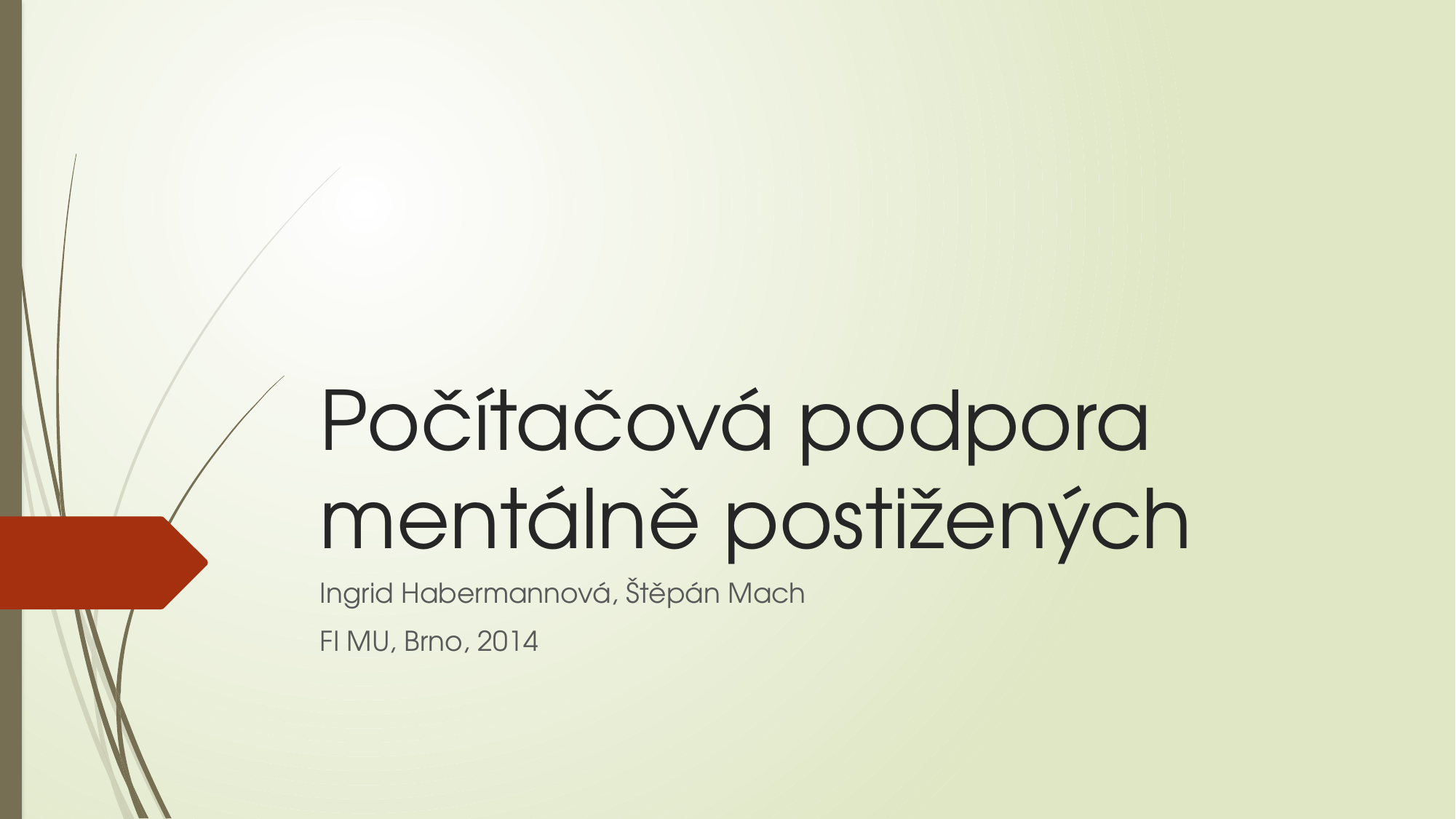

# Počítačová podpora mentálně postižených
Ingrid Habermannová, Štěpán Mach
FI MU, Brno, 2014